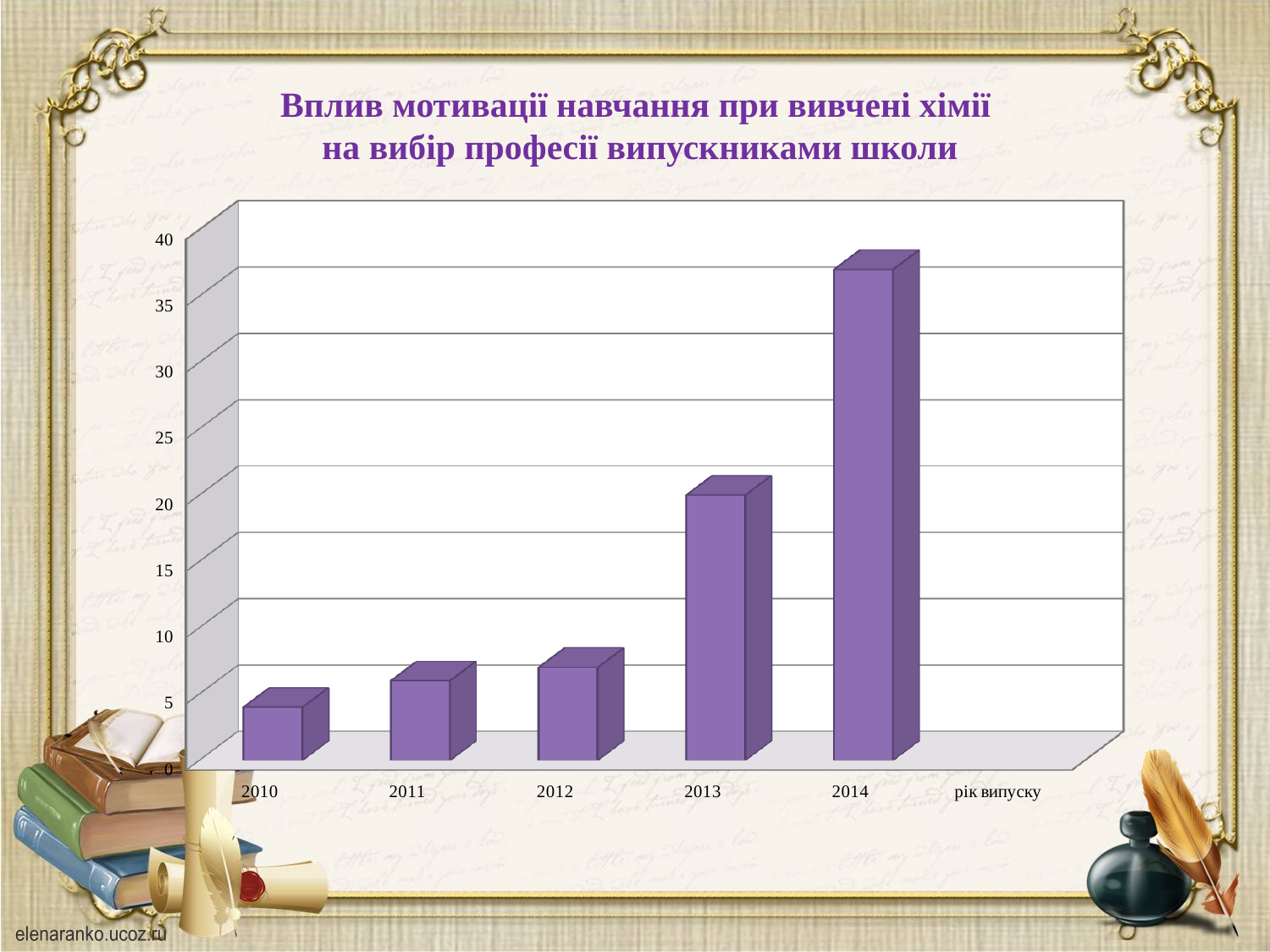

Вплив мотивації навчання при вивчені хімії
на вибір професії випускниками школи

[unsupported chart]